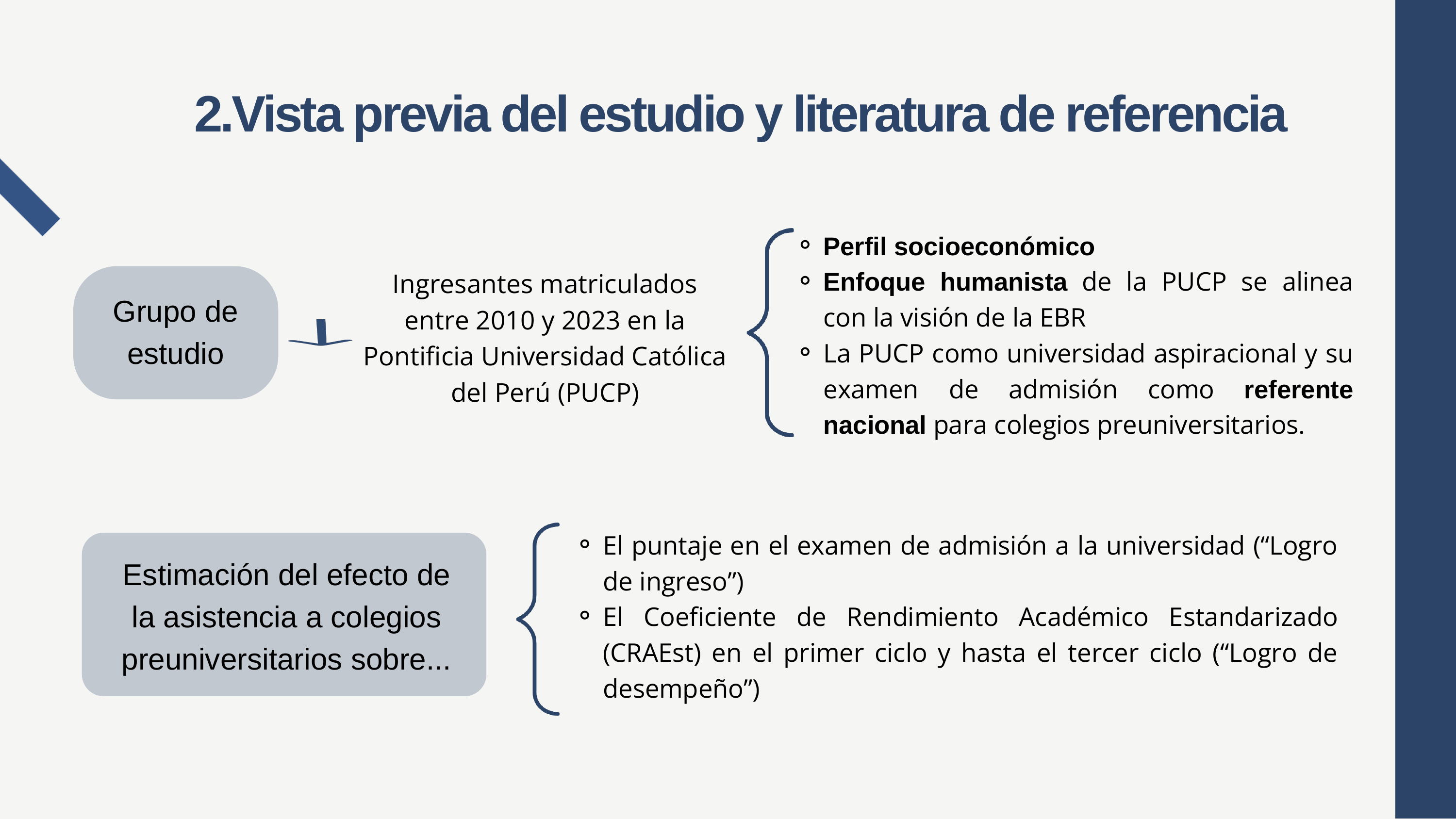

2.Vista previa del estudio y literatura de referencia
Perfil socioeconómico
Enfoque humanista de la PUCP se alinea con la visión de la EBR
La PUCP como universidad aspiracional y su examen de admisión como referente nacional para colegios preuniversitarios.

Ingresantes matriculados entre 2010 y 2023 en la Pontificia Universidad Católica del Perú (PUCP)

Grupo de estudio

El puntaje en el examen de admisión a la universidad (“Logro de ingreso”)
El Coeficiente de Rendimiento Académico Estandarizado (CRAEst) en el primer ciclo y hasta el tercer ciclo (“Logro de desempeño”)

Estimación del efecto de la asistencia a colegios preuniversitarios sobre...